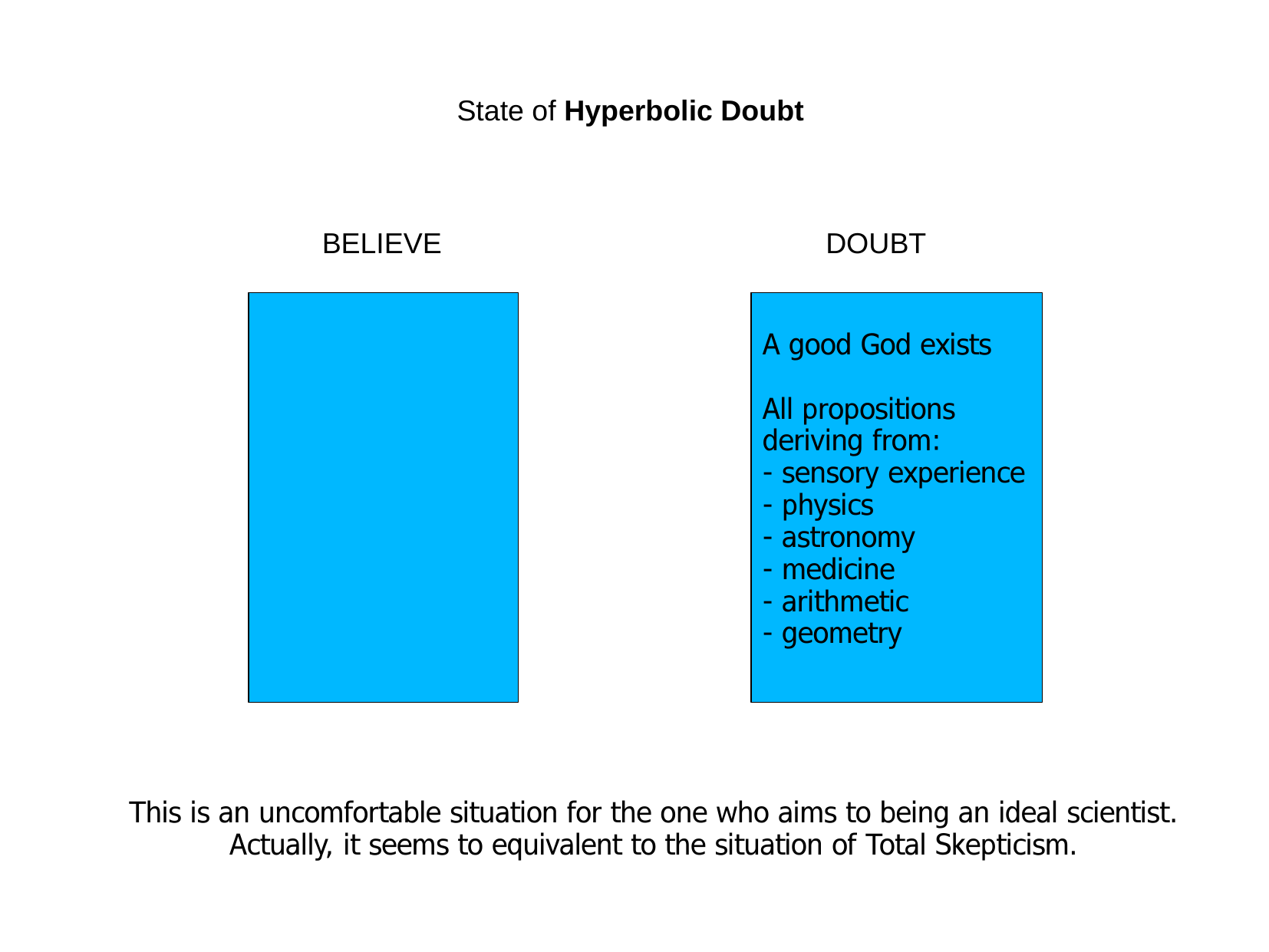

State of Hyperbolic Doubt
BELIEVE
DOUBT

A good God exists

All propositions deriving from:
- sensory experience
- physics
- astronomy
- medicine
- arithmetic
- geometry
This is an uncomfortable situation for the one who aims to being an ideal scientist.
Actually, it seems to equivalent to the situation of Total Skepticism.